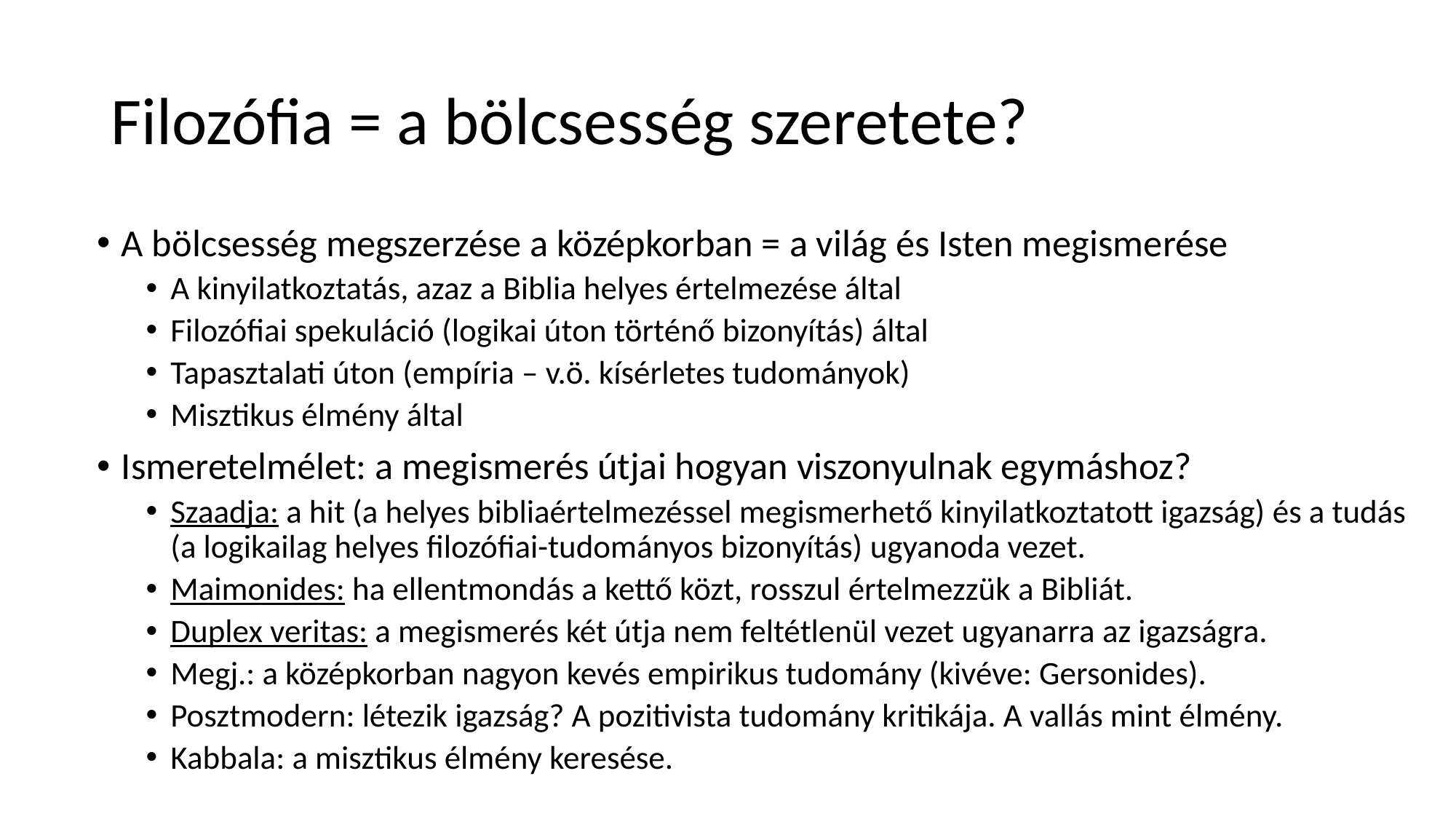

# Filozófia = a bölcsesség szeretete?
A bölcsesség megszerzése a középkorban = a világ és Isten megismerése
A kinyilatkoztatás, azaz a Biblia helyes értelmezése által
Filozófiai spekuláció (logikai úton történő bizonyítás) által
Tapasztalati úton (empíria – v.ö. kísérletes tudományok)
Misztikus élmény által
Ismeretelmélet: a megismerés útjai hogyan viszonyulnak egymáshoz?
Szaadja: a hit (a helyes bibliaértelmezéssel megismerhető kinyilatkoztatott igazság) és a tudás (a logikailag helyes filozófiai-tudományos bizonyítás) ugyanoda vezet.
Maimonides: ha ellentmondás a kettő közt, rosszul értelmezzük a Bibliát.
Duplex veritas: a megismerés két útja nem feltétlenül vezet ugyanarra az igazságra.
Megj.: a középkorban nagyon kevés empirikus tudomány (kivéve: Gersonides).
Posztmodern: létezik igazság? A pozitivista tudomány kritikája. A vallás mint élmény.
Kabbala: a misztikus élmény keresése.